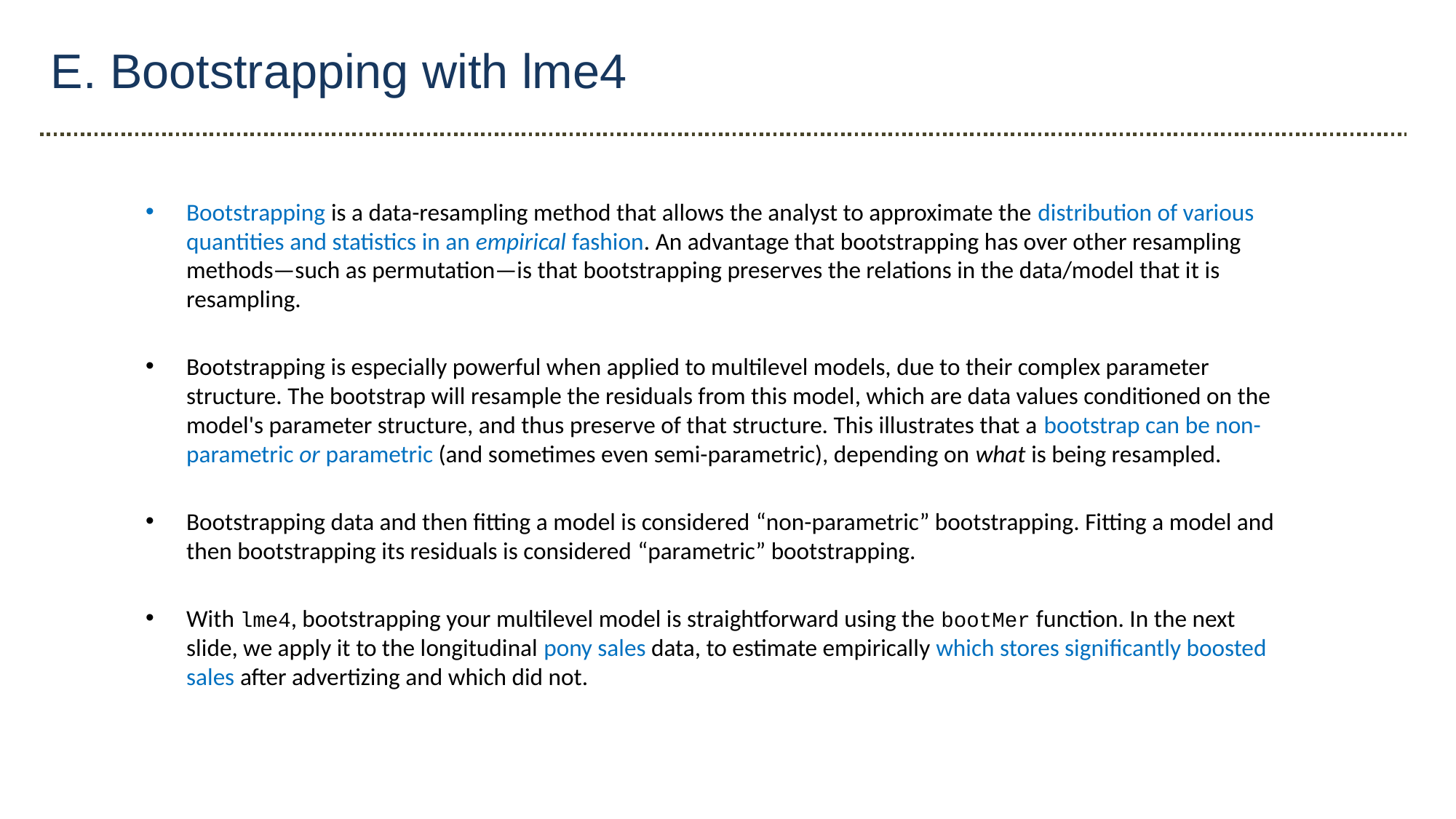

E. Bootstrapping with lme4
Bootstrapping is a data-resampling method that allows the analyst to approximate the distribution of various quantities and statistics in an empirical fashion. An advantage that bootstrapping has over other resampling methods—such as permutation—is that bootstrapping preserves the relations in the data/model that it is resampling.

Bootstrapping is especially powerful when applied to multilevel models, due to their complex parameter structure. The bootstrap will resample the residuals from this model, which are data values conditioned on the model's parameter structure, and thus preserve of that structure. This illustrates that a bootstrap can be non-parametric or parametric (and sometimes even semi-parametric), depending on what is being resampled.

Bootstrapping data and then fitting a model is considered “non-parametric” bootstrapping. Fitting a model and then bootstrapping its residuals is considered “parametric” bootstrapping.

With lme4, bootstrapping your multilevel model is straightforward using the bootMer function. In the next slide, we apply it to the longitudinal pony sales data, to estimate empirically which stores significantly boosted sales after advertizing and which did not.